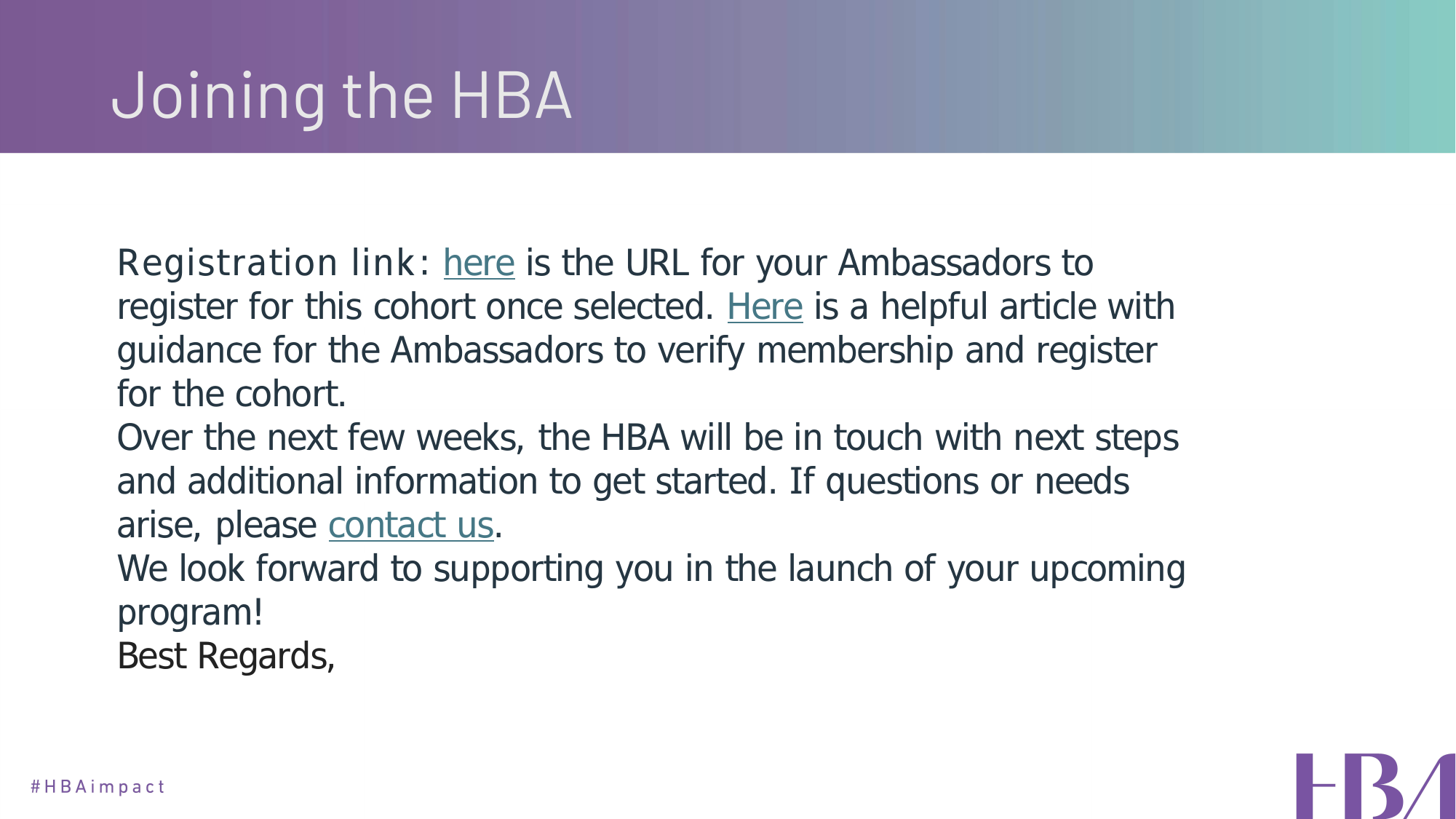

7
# Joining the HBA
Registration link: here is the URL for your Ambassadors to register for this cohort once selected. Here is a helpful article with guidance for the Ambassadors to verify membership and register for the cohort.
Over the next few weeks, the HBA will be in touch with next steps and additional information to get started. If questions or needs arise, please contact us.
We look forward to supporting you in the launch of your upcoming program!
Best Regards,